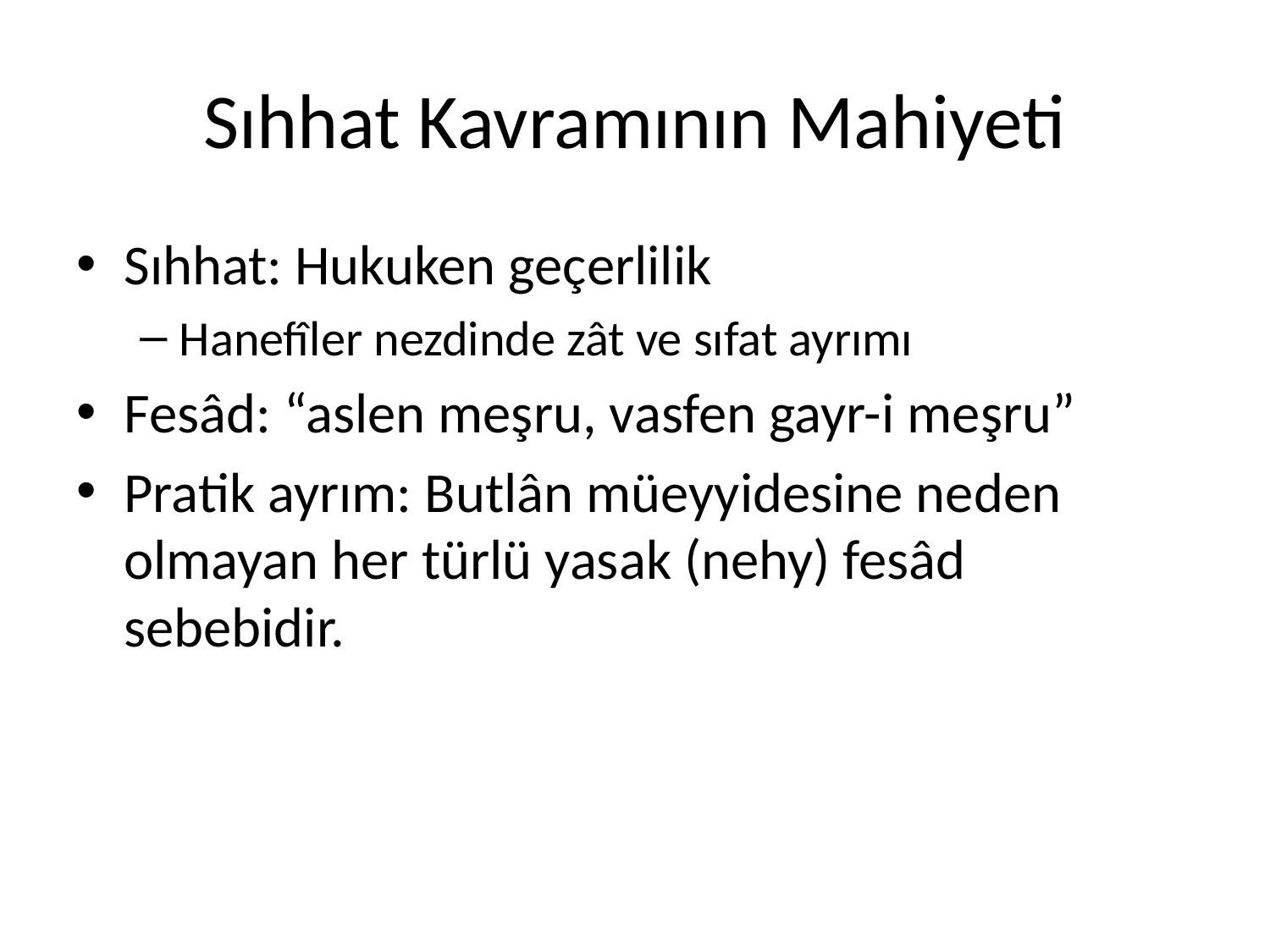

# Sıhhat Kavramının Mahiyeti
Sıhhat: Hukuken geçerlilik
Hanefîler nezdinde zât ve sıfat ayrımı
Fesâd: “aslen meşru, vasfen gayr-i meşru”
Pratik ayrım: Butlân müeyyidesine neden olmayan her türlü yasak (nehy) fesâd sebebidir.